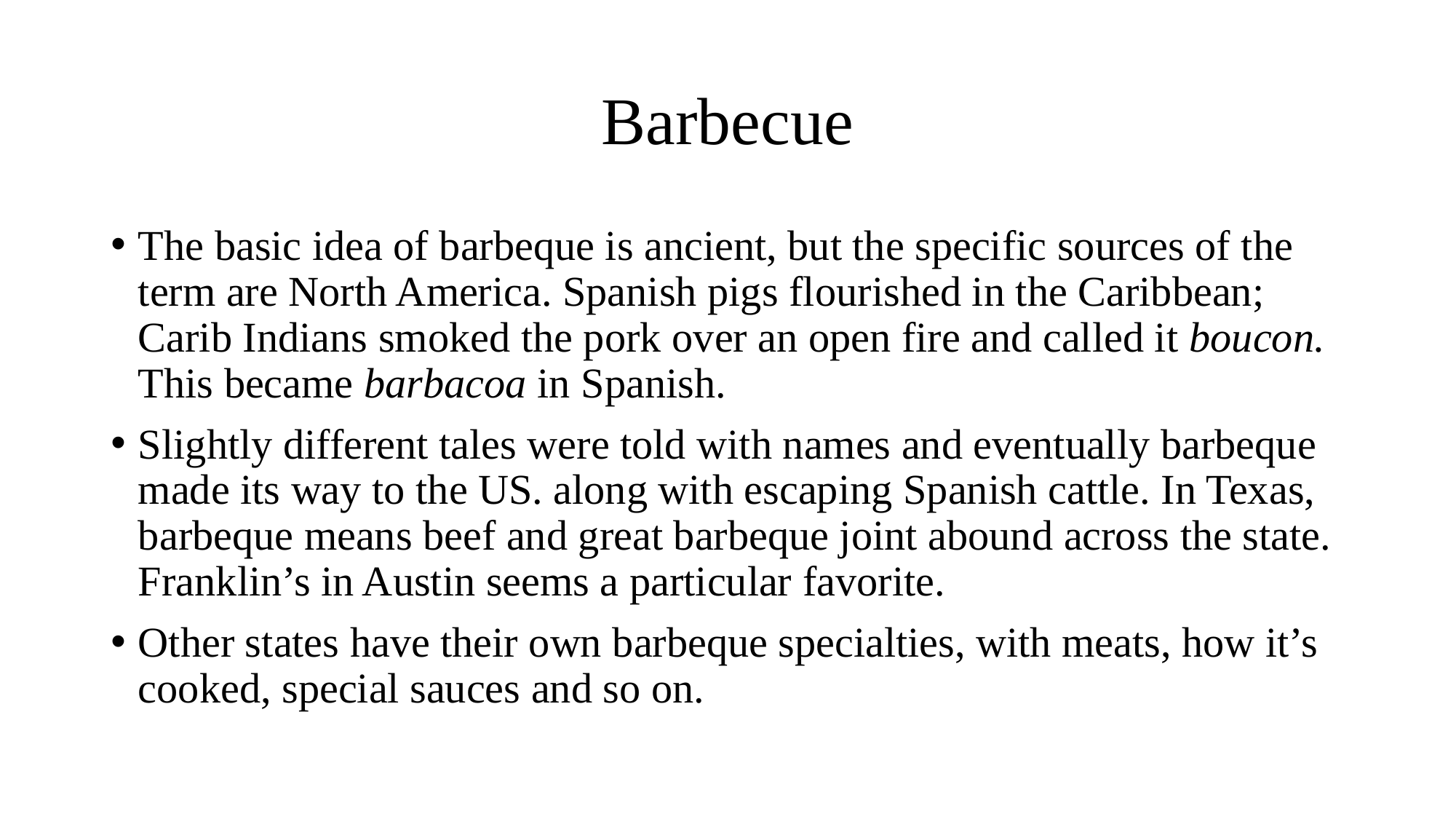

# Barbecue
The basic idea of barbeque is ancient, but the specific sources of the term are North America. Spanish pigs flourished in the Caribbean; Carib Indians smoked the pork over an open fire and called it boucon. This became barbacoa in Spanish.
Slightly different tales were told with names and eventually barbeque made its way to the US. along with escaping Spanish cattle. In Texas, barbeque means beef and great barbeque joint abound across the state. Franklin’s in Austin seems a particular favorite.
Other states have their own barbeque specialties, with meats, how it’s cooked, special sauces and so on.